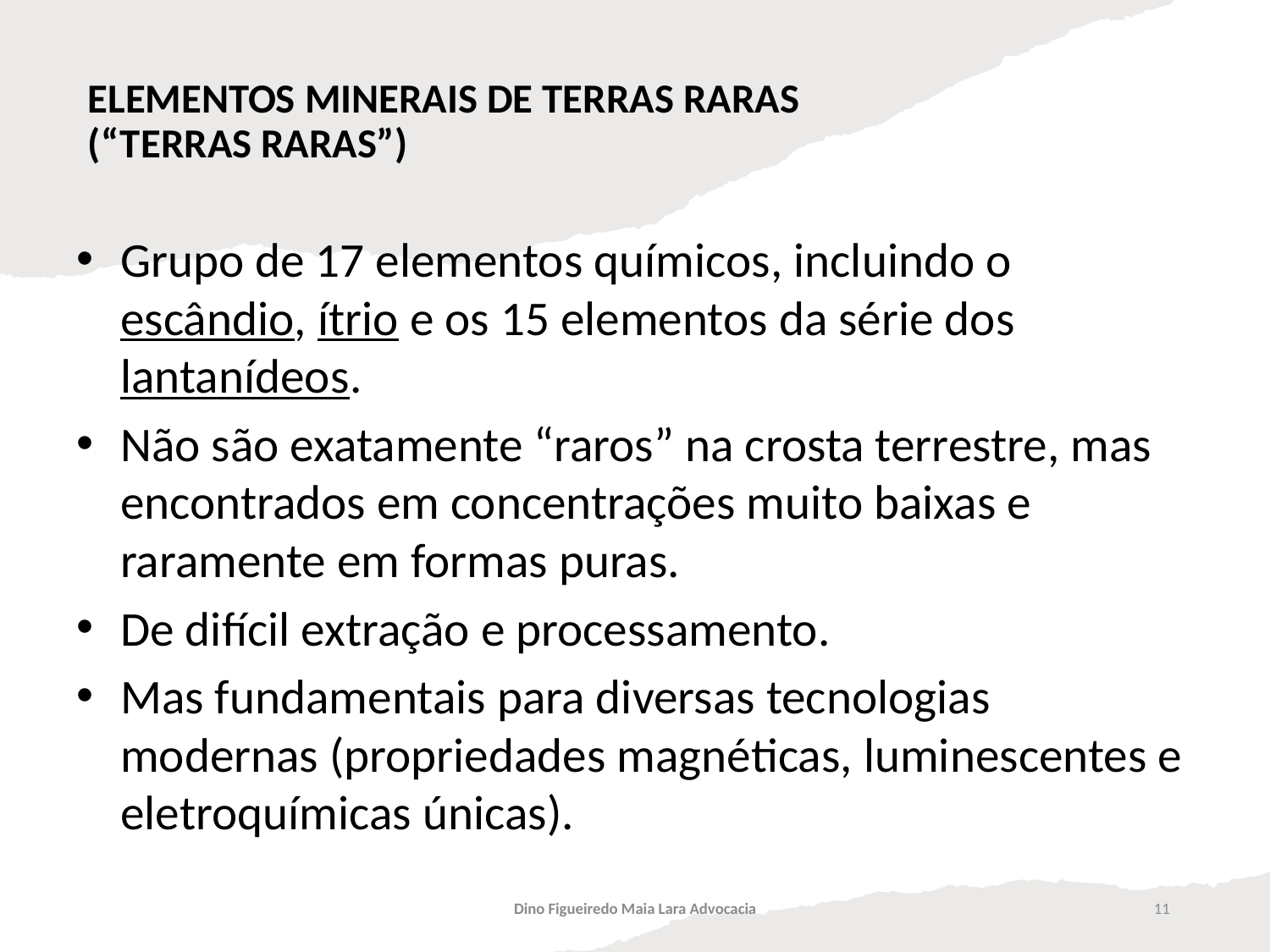

# ELEMENTOS MINERAIS DE TERRAS RARAS (“TERRAS RARAS”)
Grupo de 17 elementos químicos, incluindo o escândio, ítrio e os 15 elementos da série dos lantanídeos.
Não são exatamente “raros” na crosta terrestre, mas encontrados em concentrações muito baixas e raramente em formas puras.
De difícil extração e processamento.
Mas fundamentais para diversas tecnologias modernas (propriedades magnéticas, luminescentes e eletroquímicas únicas).

Dino Figueiredo Maia Lara Advocacia
11